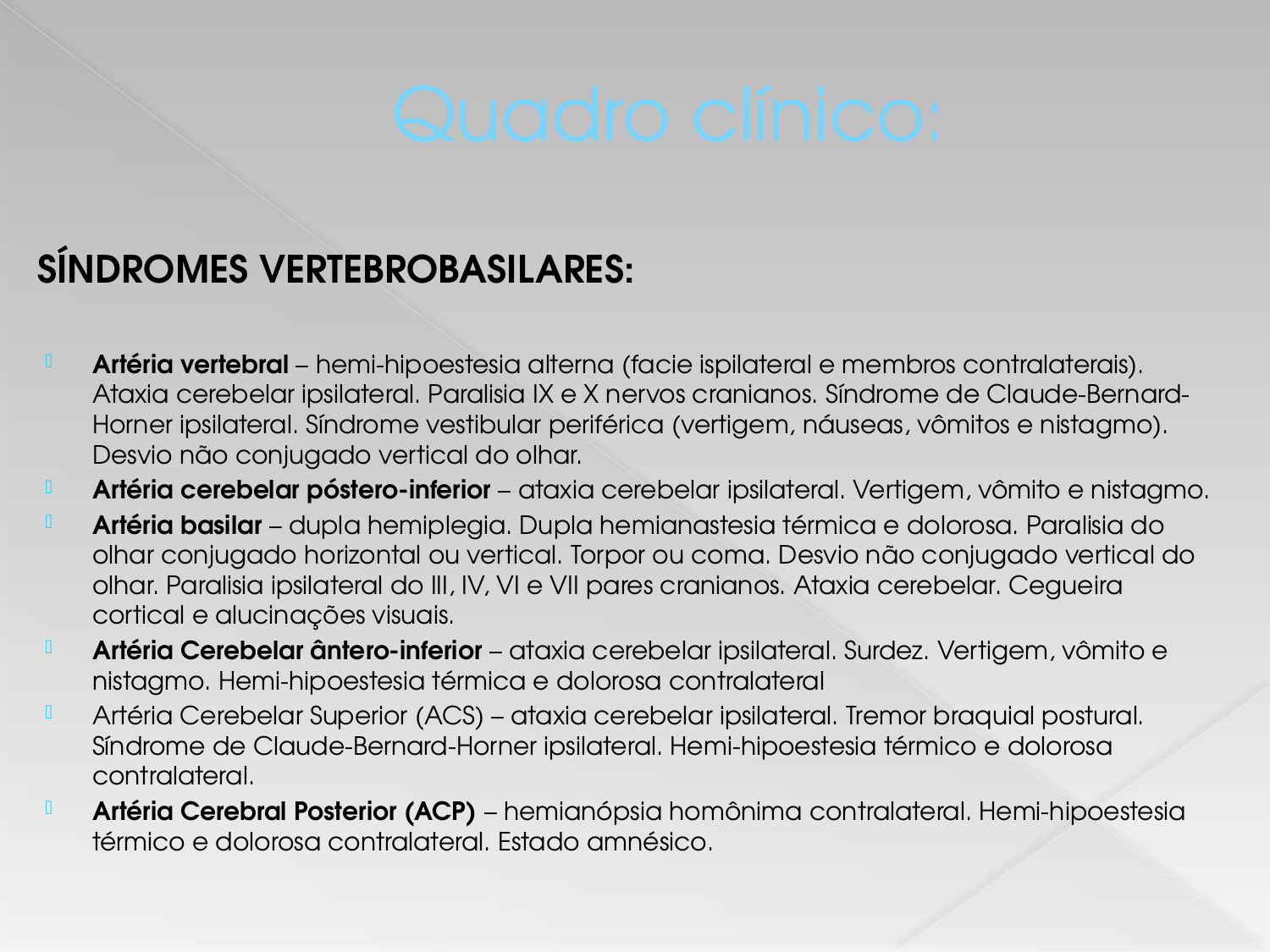

# Quadro clínico:

SÍNDROMES VERTEBROBASILARES:

Artéria vertebral – hemi-hipoestesia alterna (facie ispilateral e membros contralaterais). Ataxia cerebelar ipsilateral. Paralisia IX e X nervos cranianos. Síndrome de Claude-Bernard-Horner ipsilateral. Síndrome vestibular periférica (vertigem, náuseas, vômitos e nistagmo). Desvio não conjugado vertical do olhar.
Artéria cerebelar póstero-inferior – ataxia cerebelar ipsilateral. Vertigem, vômito e nistagmo.
Artéria basilar – dupla hemiplegia. Dupla hemianastesia térmica e dolorosa. Paralisia do olhar conjugado horizontal ou vertical. Torpor ou coma. Desvio não conjugado vertical do olhar. Paralisia ipsilateral do III, IV, VI e VII pares cranianos. Ataxia cerebelar. Cegueira cortical e alucinações visuais.
Artéria Cerebelar ântero-inferior – ataxia cerebelar ipsilateral. Surdez. Vertigem, vômito e nistagmo. Hemi-hipoestesia térmica e dolorosa contralateral
Artéria Cerebelar Superior (ACS) – ataxia cerebelar ipsilateral. Tremor braquial postural. Síndrome de Claude-Bernard-Horner ipsilateral. Hemi-hipoestesia térmico e dolorosa contralateral.
Artéria Cerebral Posterior (ACP) – hemianópsia homônima contralateral. Hemi-hipoestesia térmico e dolorosa contralateral. Estado amnésico.